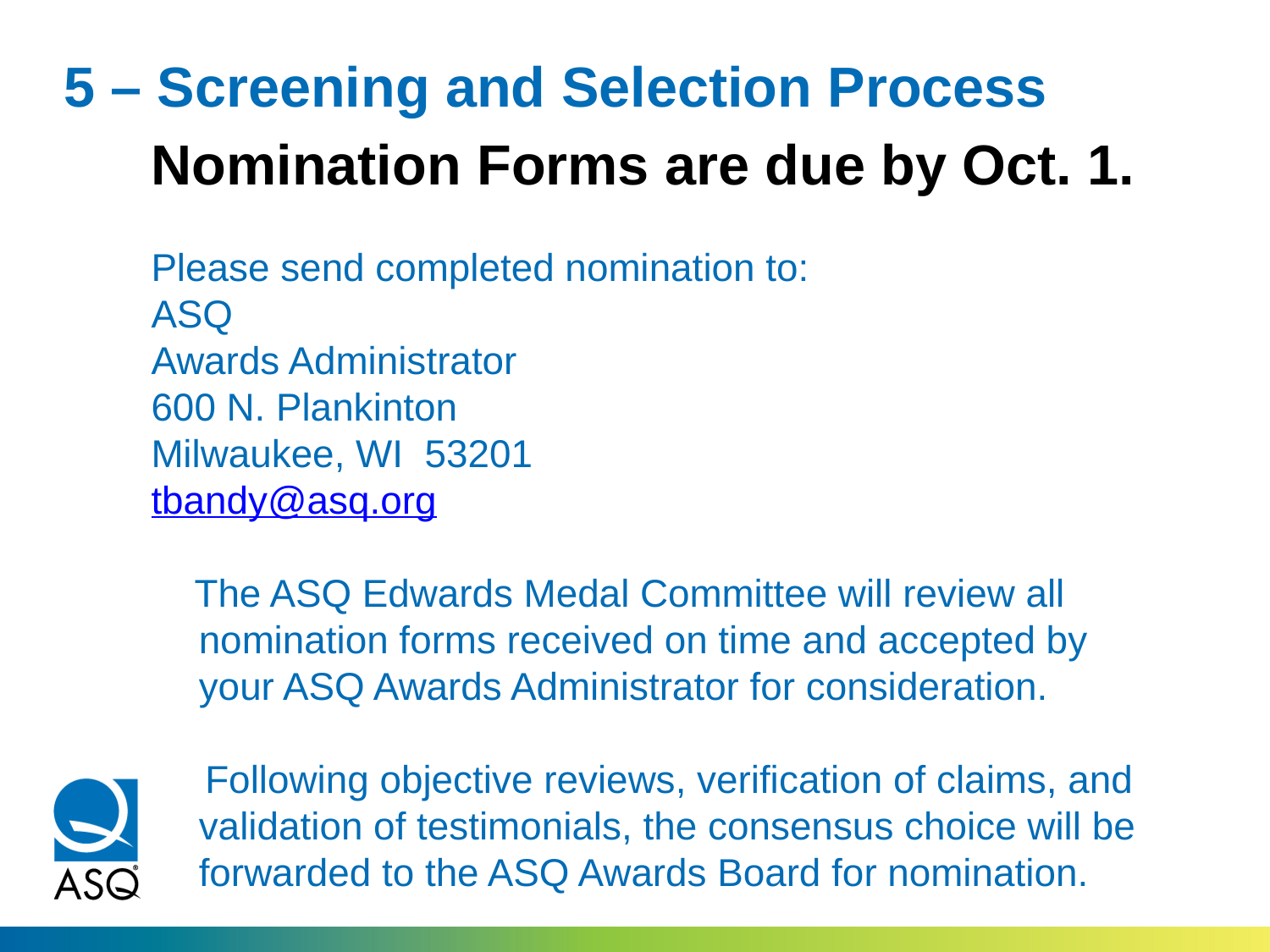

# 5 – Screening and Selection Process
Nomination Forms are due by Oct. 1.

Please send completed nomination to:
ASQ
Awards Administrator
600 N. Plankinton
Milwaukee, WI  53201
tbandy@asq.org

    The ASQ Edwards Medal Committee will review all nomination forms received on time and accepted by your ASQ Awards Administrator for consideration.

     Following objective reviews, verification of claims, and validation of testimonials, the consensus choice will be forwarded to the ASQ Awards Board for nomination.